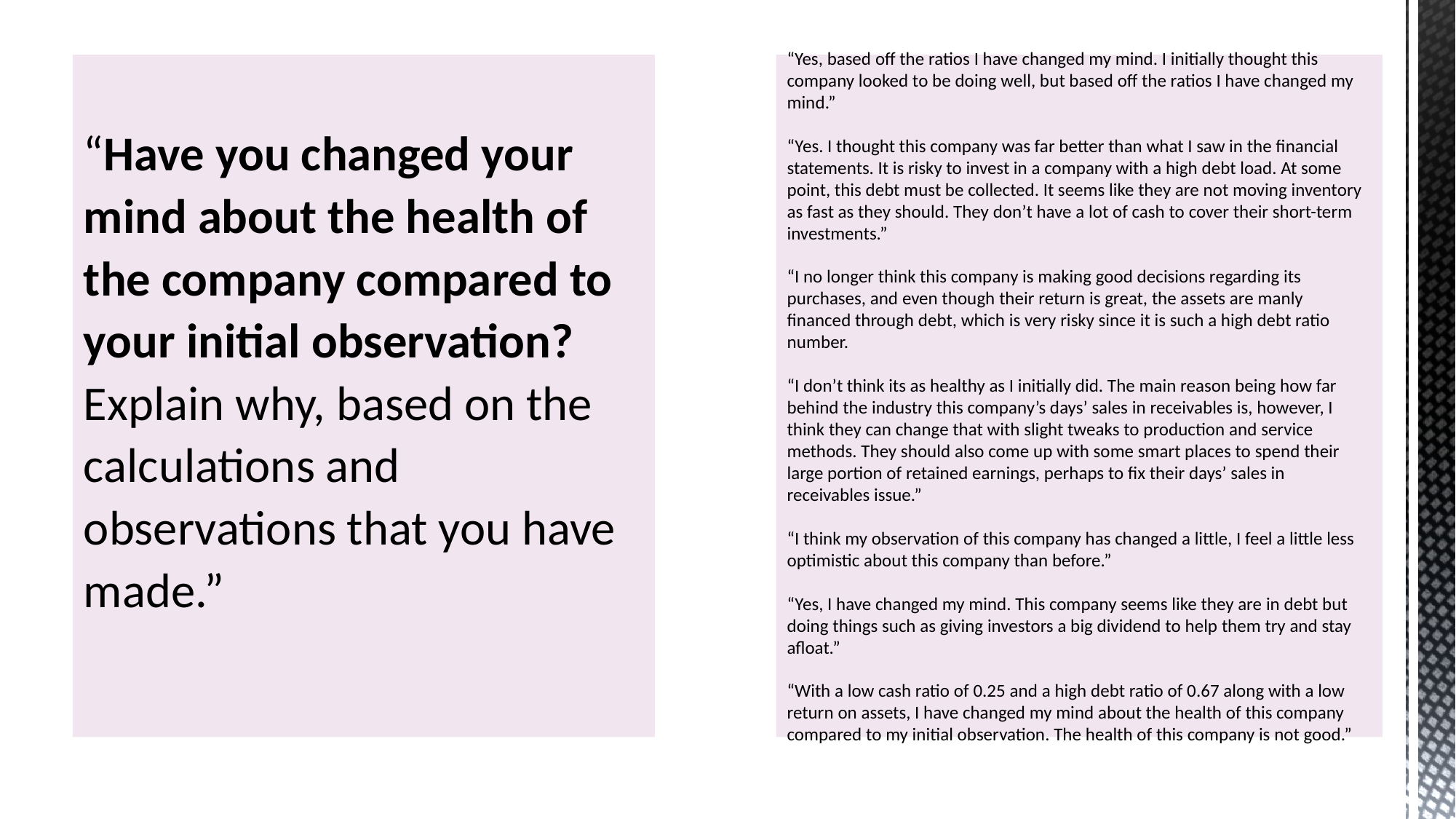

# “Yes, based off the ratios I have changed my mind. I initially thought this company looked to be doing well, but based off the ratios I have changed my mind.” “Yes. I thought this company was far better than what I saw in the financial statements. It is risky to invest in a company with a high debt load. At some point, this debt must be collected. It seems like they are not moving inventory as fast as they should. They don’t have a lot of cash to cover their short-term investments.” “I no longer think this company is making good decisions regarding its purchases, and even though their return is great, the assets are manly financed through debt, which is very risky since it is such a high debt ratio number. “I don’t think its as healthy as I initially did. The main reason being how far behind the industry this company’s days’ sales in receivables is, however, I think they can change that with slight tweaks to production and service methods. They should also come up with some smart places to spend their large portion of retained earnings, perhaps to fix their days’ sales in receivables issue.”   “I think my observation of this company has changed a little, I feel a little less optimistic about this company than before.” “Yes, I have changed my mind. This company seems like they are in debt but doing things such as giving investors a big dividend to help them try and stay afloat.” “With a low cash ratio of 0.25 and a high debt ratio of 0.67 along with a low return on assets, I have changed my mind about the health of this company compared to my initial observation. The health of this company is not good.”

“Have you changed your mind about the health of the company compared to your initial observation?  Explain why, based on the calculations and observations that you have made.”